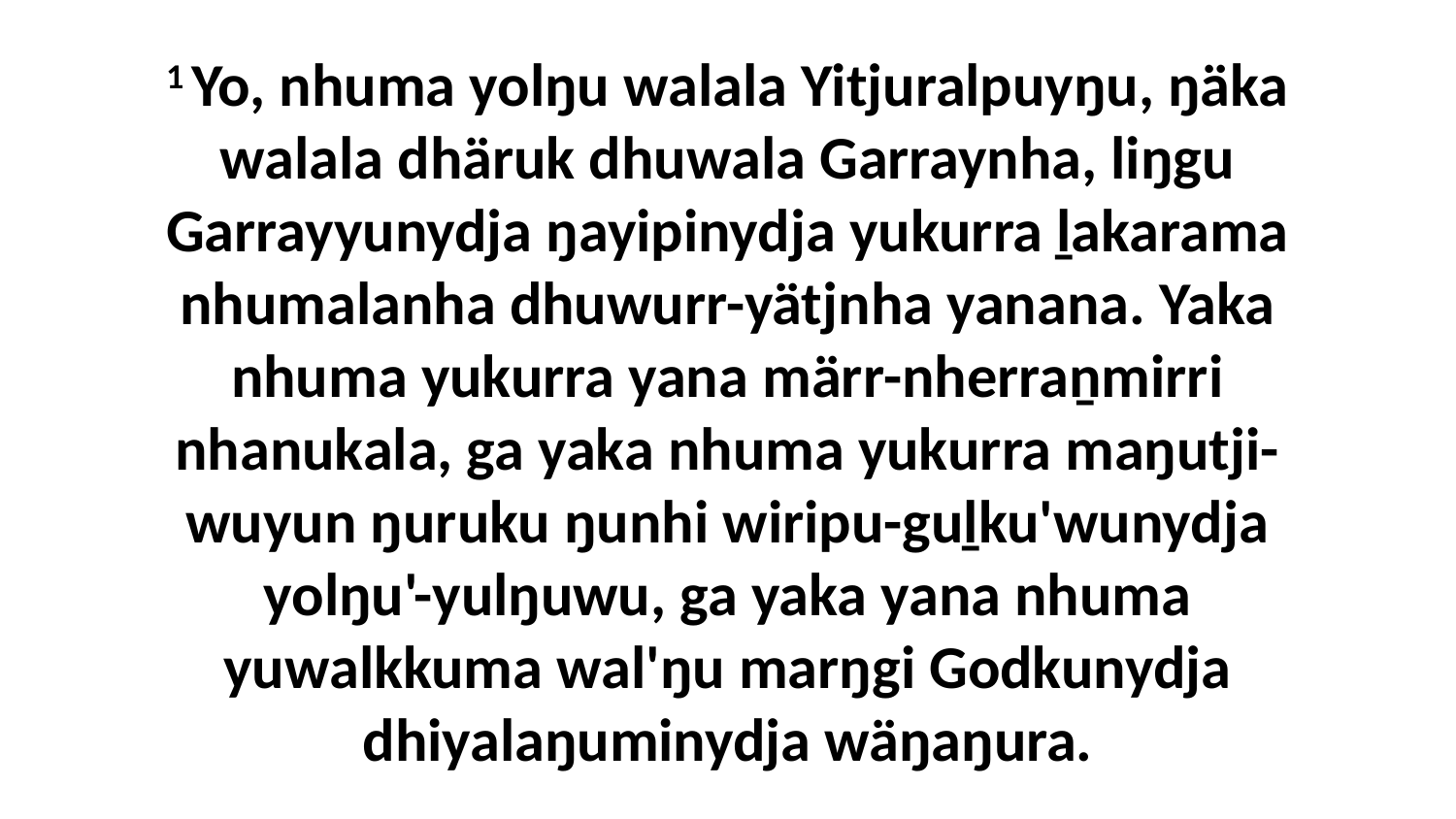

1 Yo, nhuma yolŋu walala Yitjuralpuyŋu, ŋäka walala dhäruk dhuwala Garraynha, liŋgu Garrayyunydja ŋayipinydja yukurra ḻakarama nhumalanha dhuwurr-yätjnha yanana. Yaka nhuma yukurra yana märr-nherraṉmirri nhanukala, ga yaka nhuma yukurra maŋutji-wuyun ŋuruku ŋunhi wiripu-guḻku'wunydja yolŋu'-yulŋuwu, ga yaka yana nhuma yuwalkkuma wal'ŋu marŋgi Godkunydja dhiyalaŋuminydja wäŋaŋura.